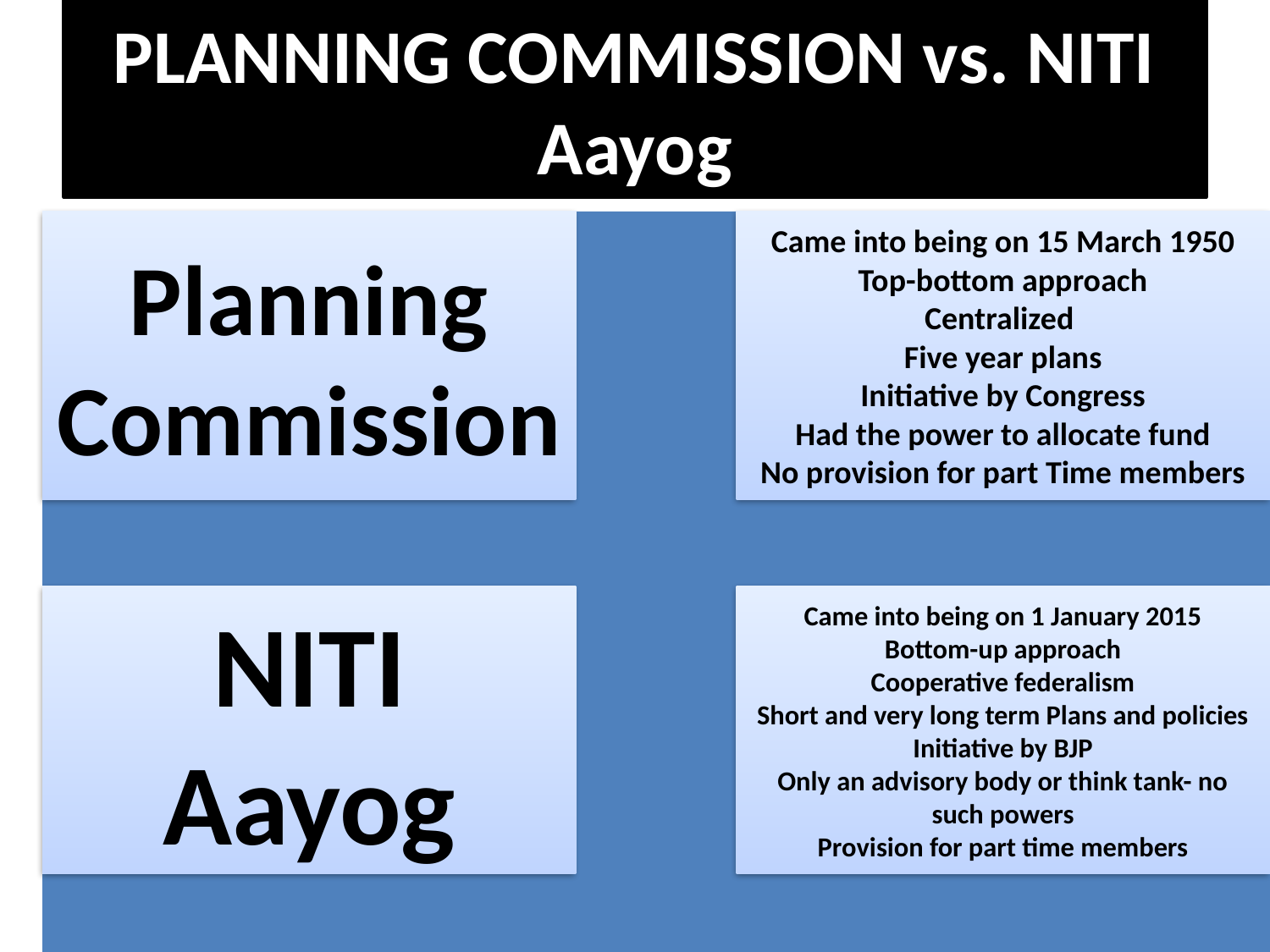

# PLANNING COMMISSION vs. NITI Aayog
Planning Commission
Came into being on 15 March 1950
Top-bottom approach
Centralized
Five year plans
Initiative by Congress
Had the power to allocate fund
No provision for part Time members
NITI Aayog
Came into being on 1 January 2015
Bottom-up approach
Cooperative federalism
Short and very long term Plans and policies
Initiative by BJP
Only an advisory body or think tank- no such powers
Provision for part time members